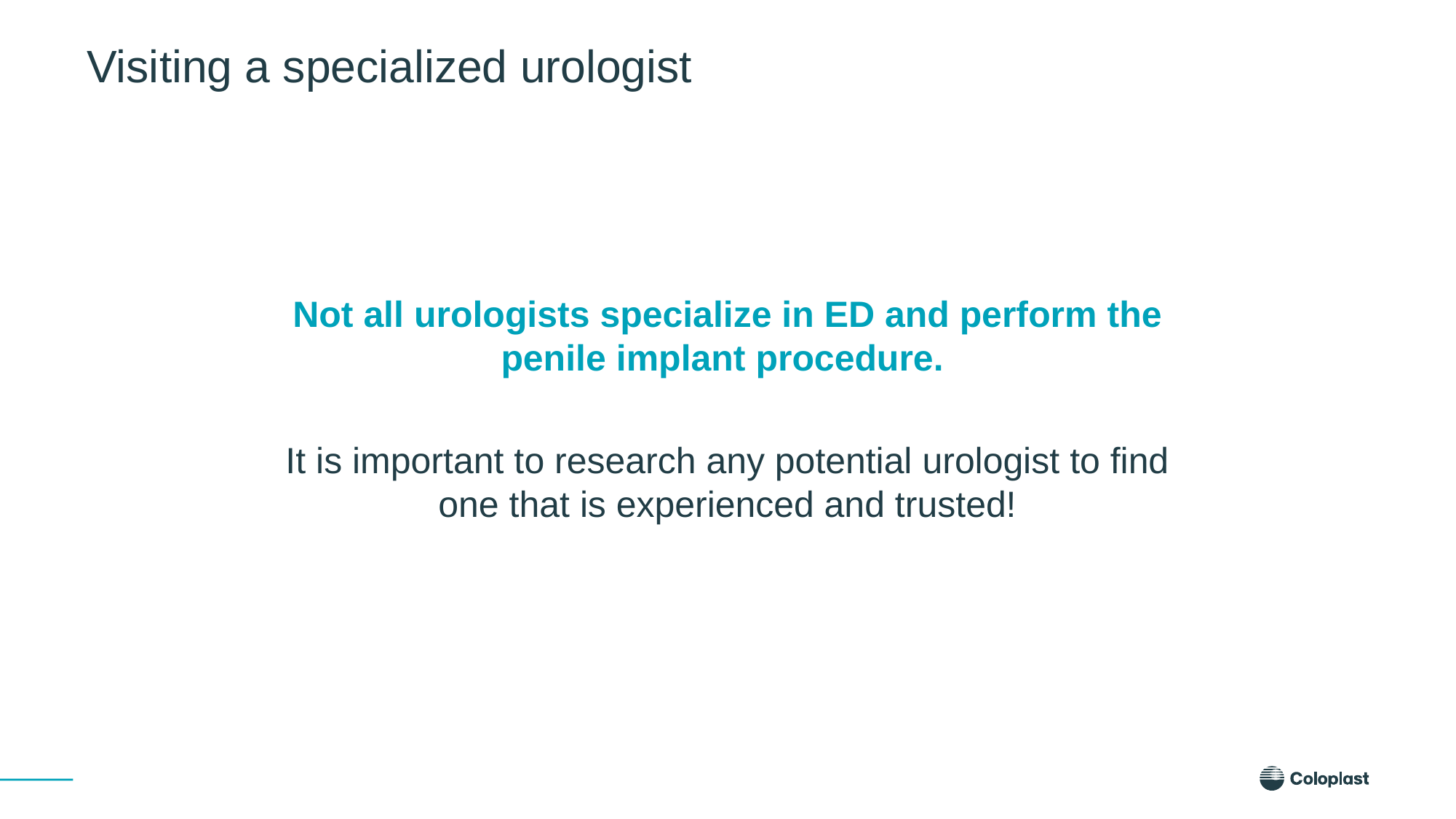

# Visiting a specialized urologist
Not all urologists specialize in ED and perform the penile implant procedure.

It is important to research any potential urologist to find one that is experienced and trusted!